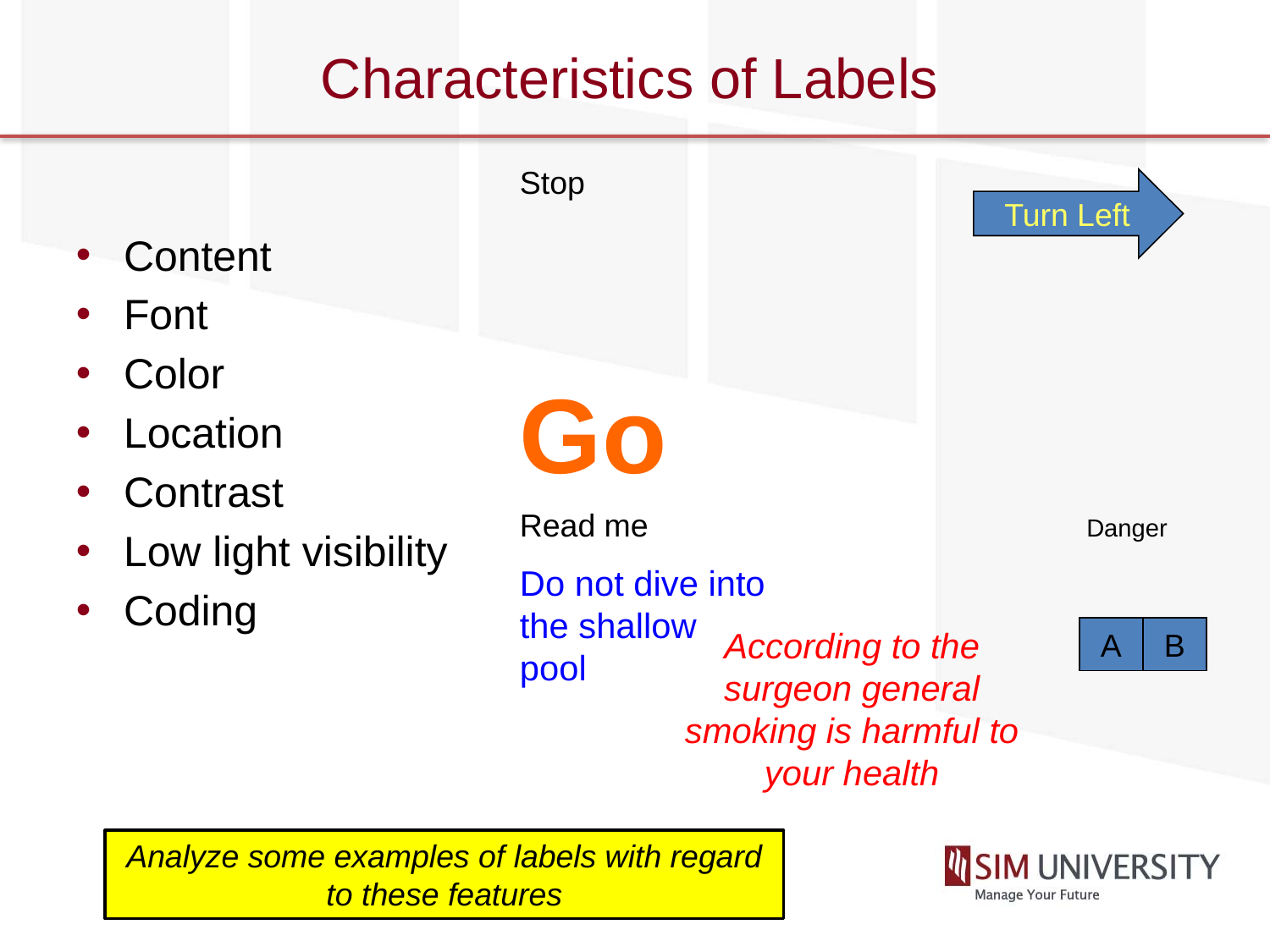

# Characteristics of Labels
Stop
			Go
Read me
Do not dive into the shallow pool

Turn Left
Content
Font
Color
Location
Contrast
Low light visibility
Coding
Danger
According to the surgeon general smoking is harmful to your health
A
B
Analyze some examples of labels with regard to these features